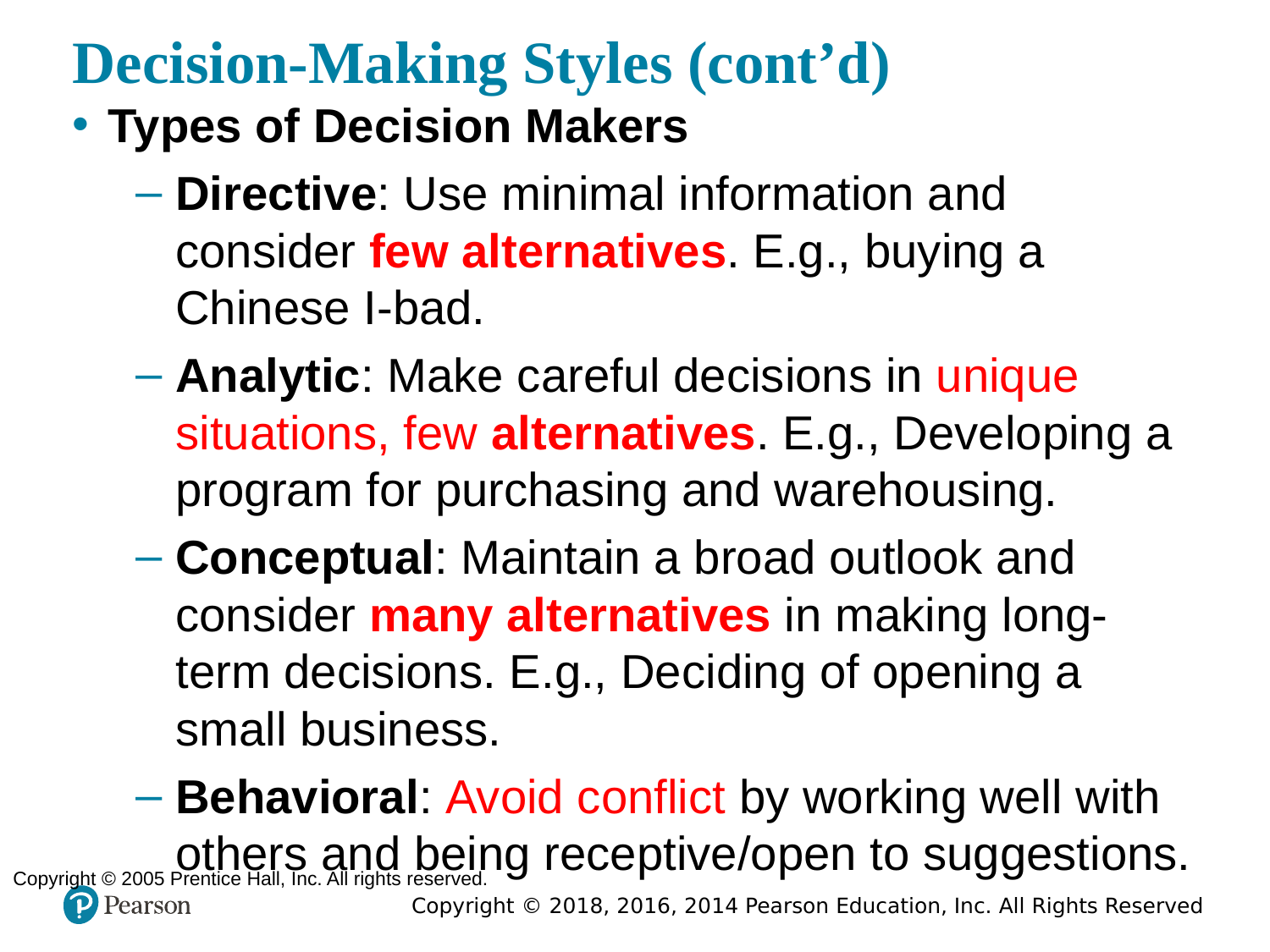

# Decision-Making Styles (cont’d)
Copyright © 2005 Prentice Hall, Inc. All rights reserved.
Types of Decision Makers
Directive: Use minimal information and consider few alternatives. E.g., buying a Chinese I-bad.
Analytic: Make careful decisions in unique situations, few alternatives. E.g., Developing a program for purchasing and warehousing.
Conceptual: Maintain a broad outlook and consider many alternatives in making long-term decisions. E.g., Deciding of opening a small business.
Behavioral: Avoid conflict by working well with others and being receptive/open to suggestions.
6–53